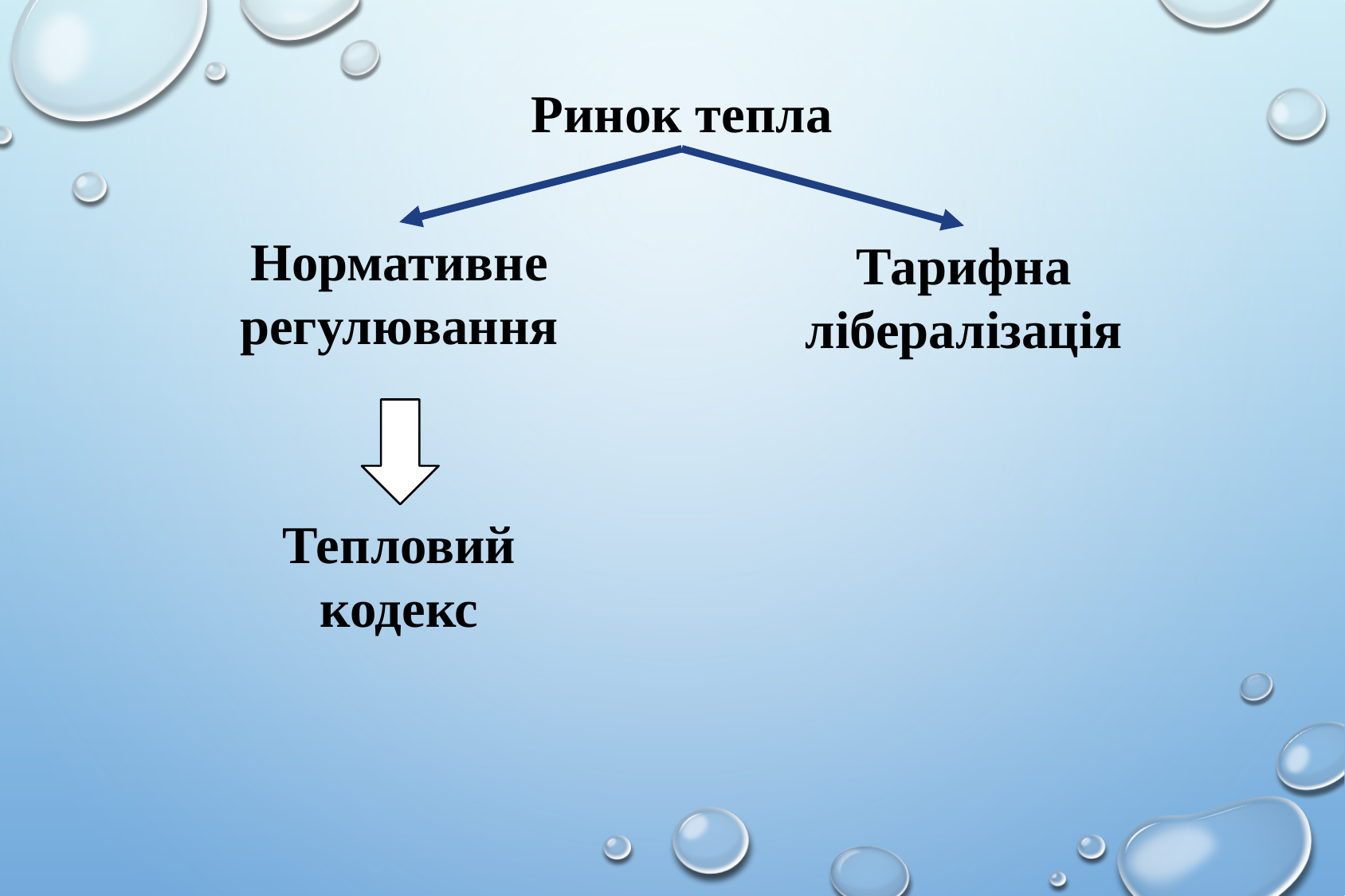

Ринок тепла
Нормативне регулювання
Тарифна
лібералізація

Тепловий кодекс